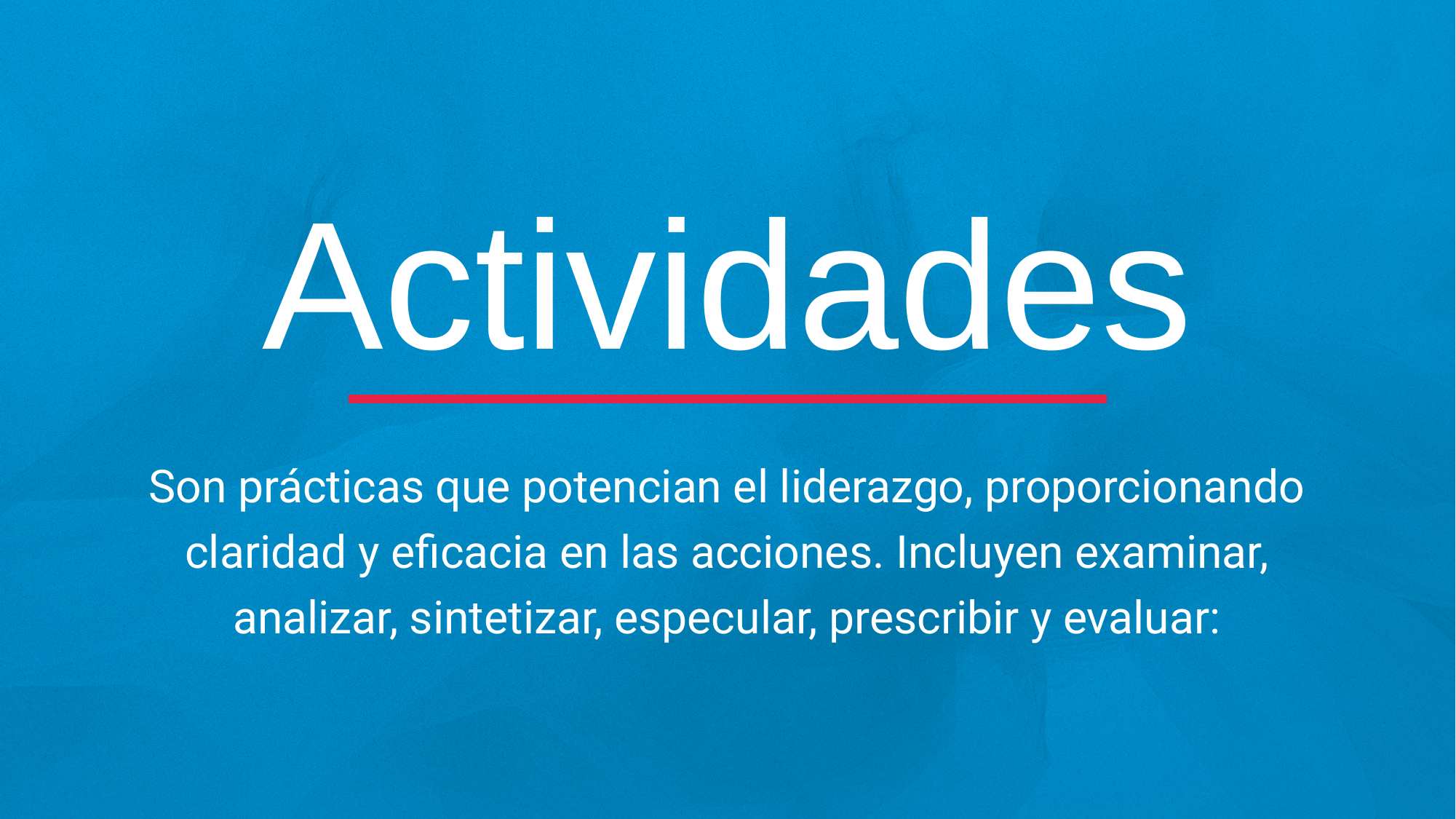

Actividades
Son prácticas que potencian el liderazgo, proporcionando claridad y eficacia en las acciones. Incluyen examinar, analizar, sintetizar, especular, prescribir y evaluar: